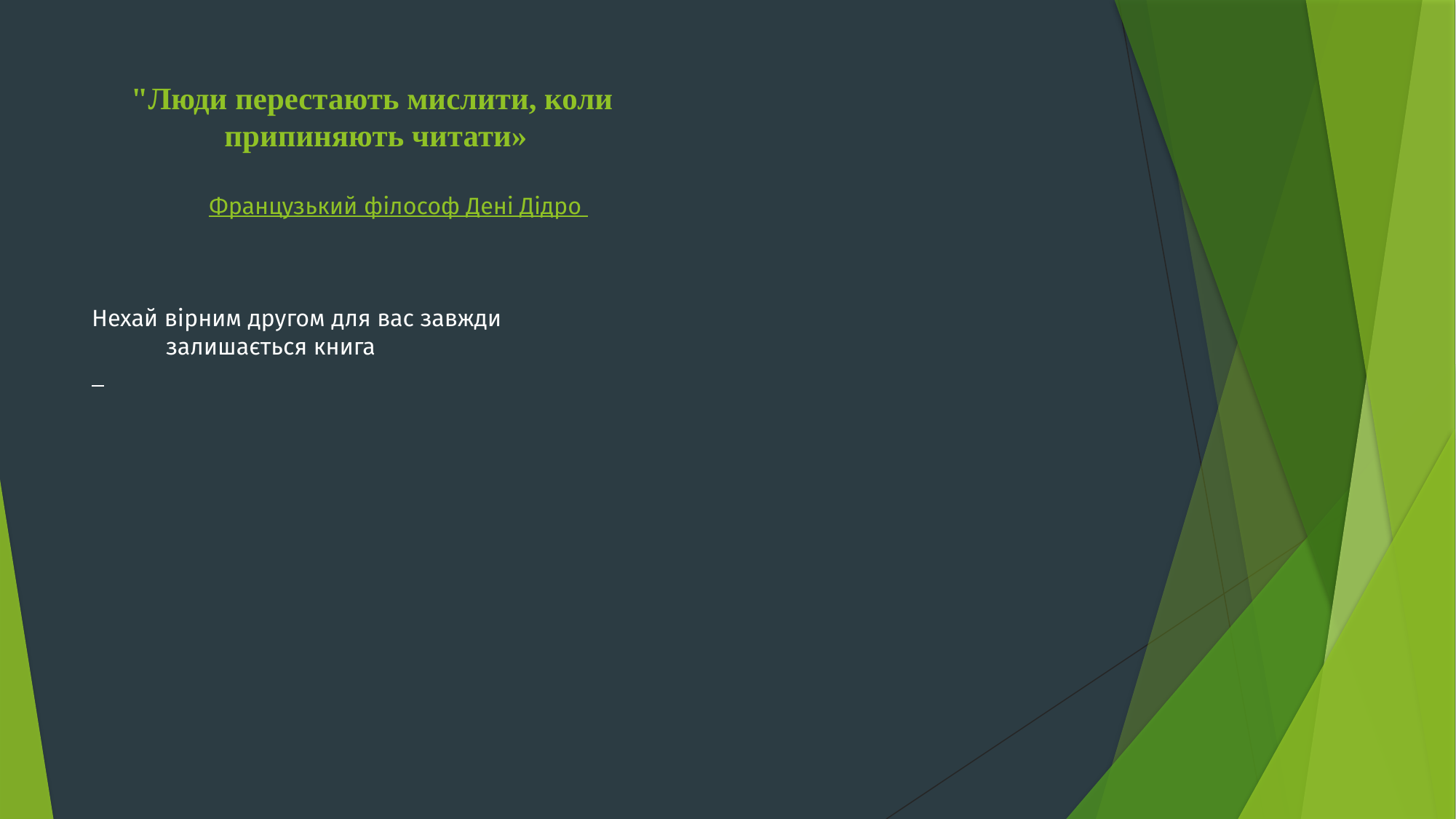

# "Люди перестають мислити, коли припиняють читати» Французький філософ Дені Дідро Нехай вірним другом для вас завжди залишається книга